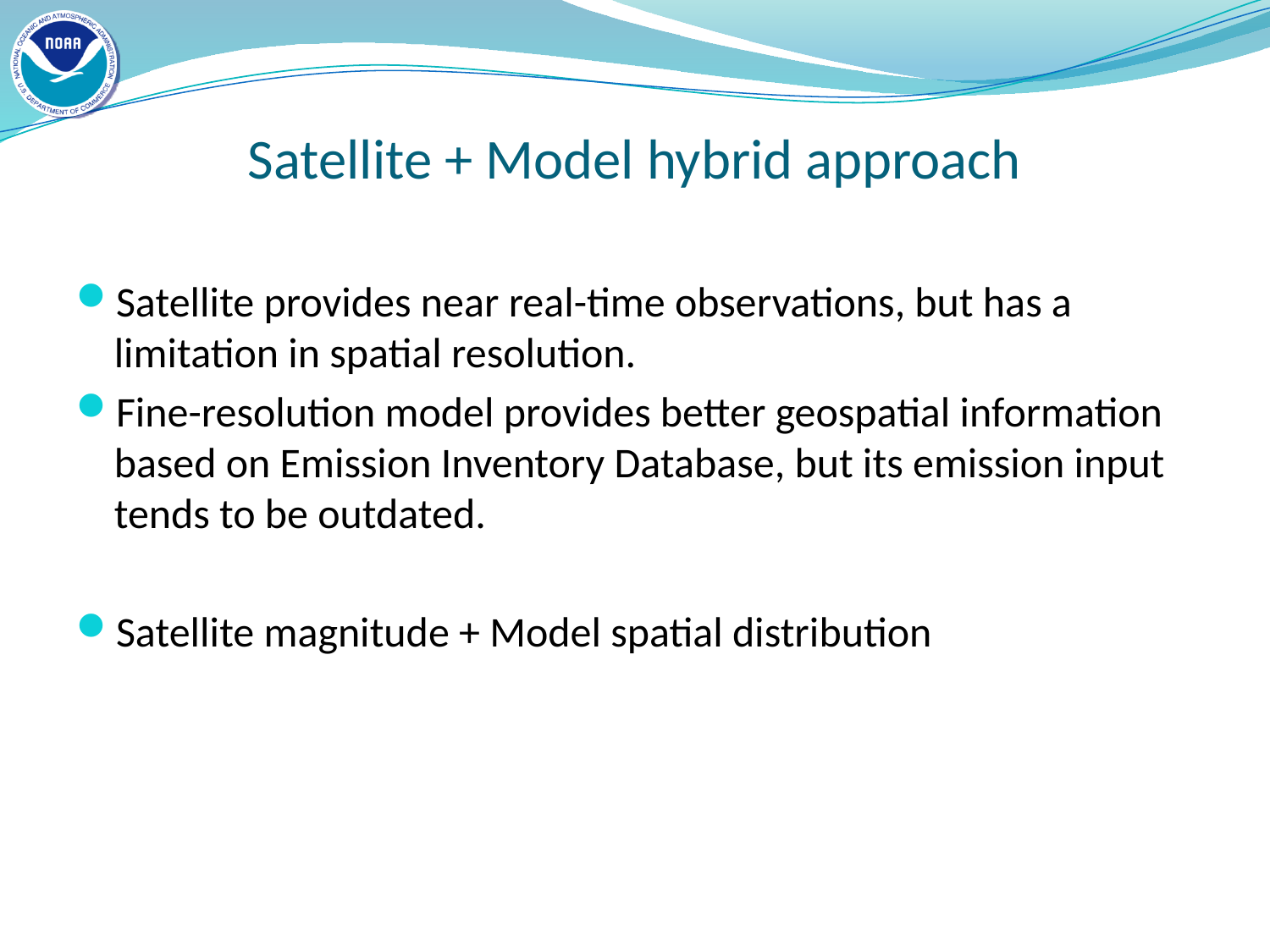

# Satellite + Model hybrid approach
Satellite provides near real-time observations, but has a limitation in spatial resolution.
Fine-resolution model provides better geospatial information based on Emission Inventory Database, but its emission input tends to be outdated.

Satellite magnitude + Model spatial distribution